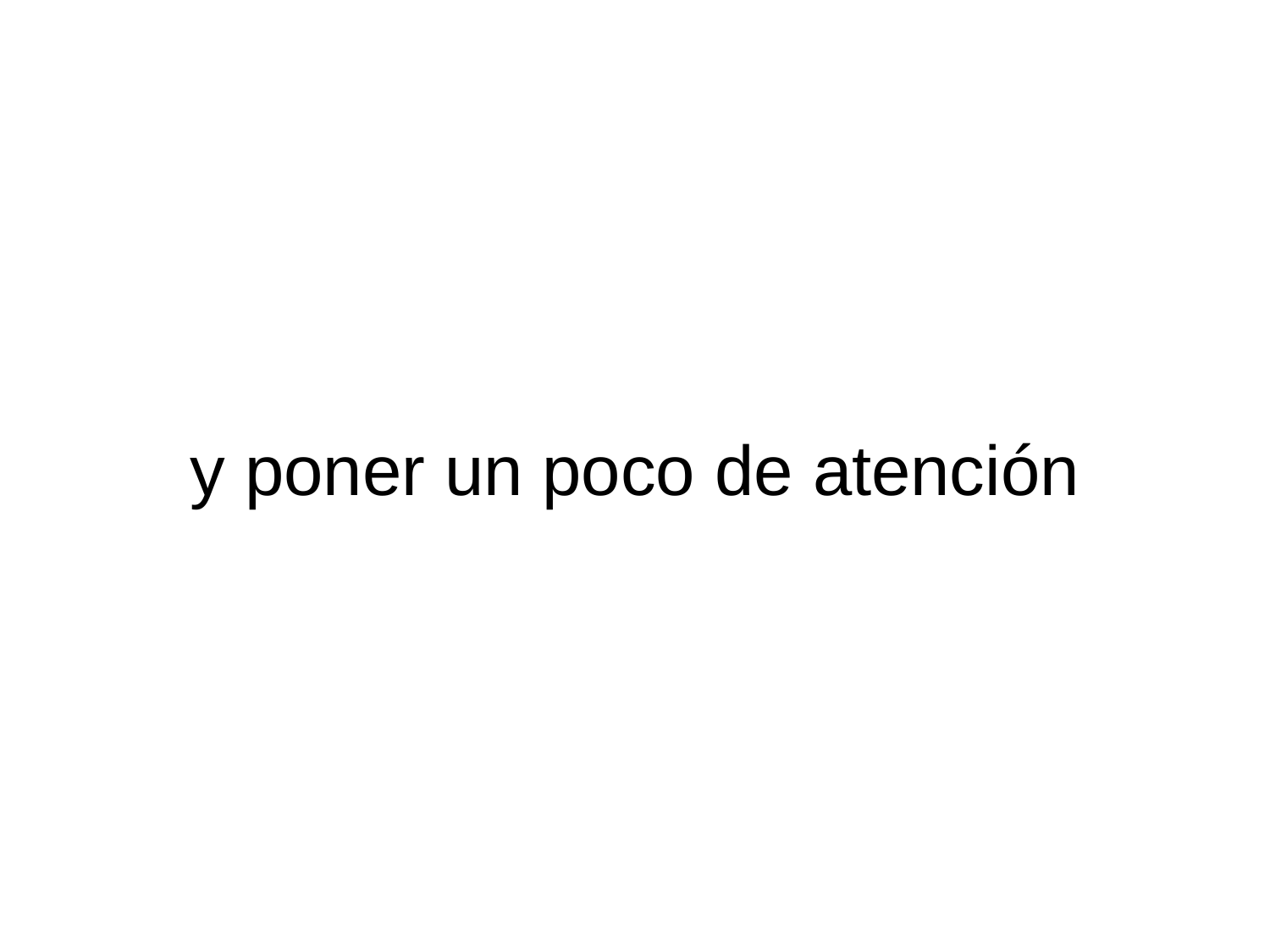

# y poner un poco de atención